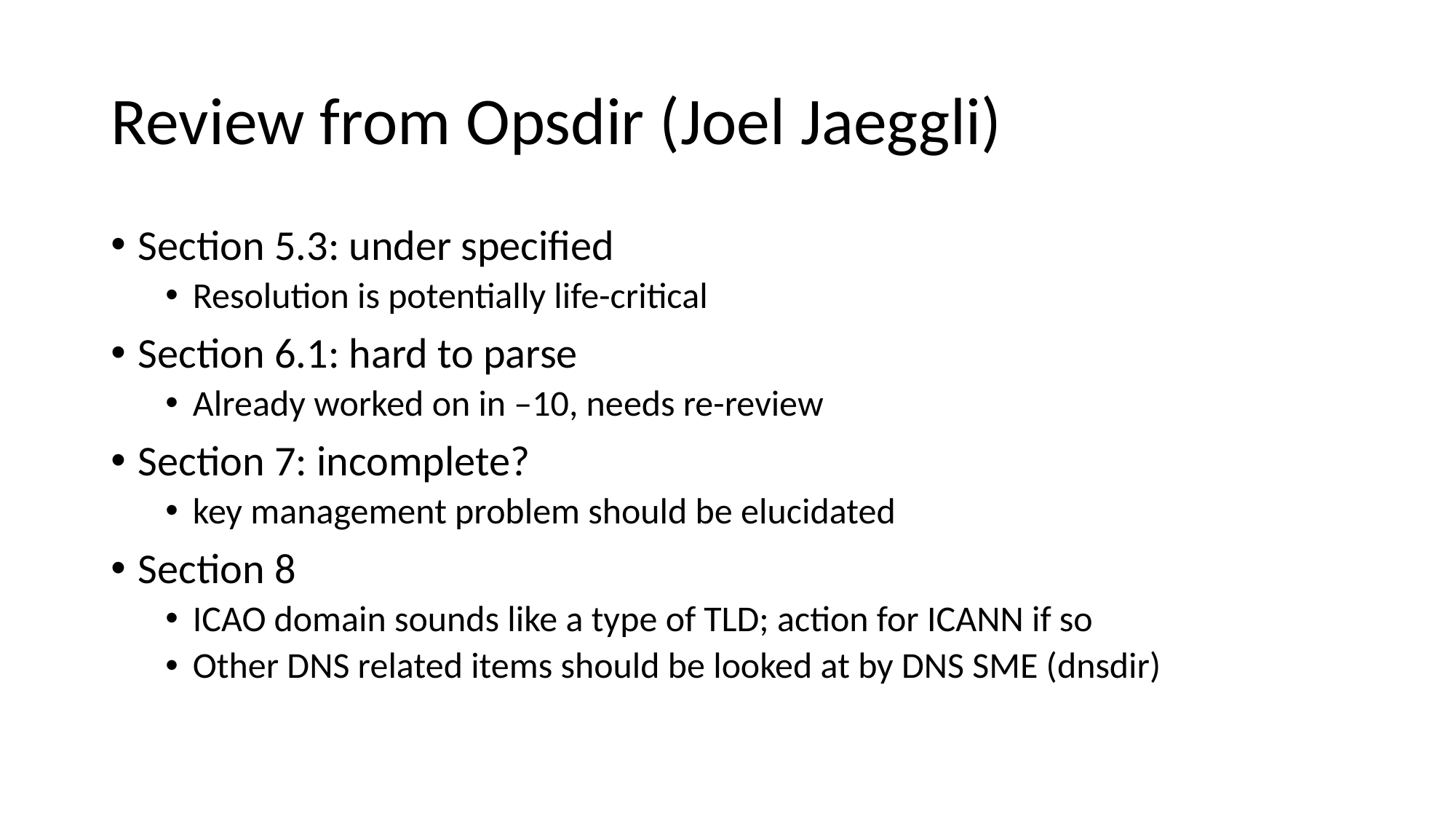

# Review from Opsdir (Joel Jaeggli)
Section 5.3: under specified
Resolution is potentially life-critical
Section 6.1: hard to parse
Already worked on in –10, needs re-review
Section 7: incomplete?
key management problem should be elucidated
Section 8
ICAO domain sounds like a type of TLD; action for ICANN if so
Other DNS related items should be looked at by DNS SME (dnsdir)